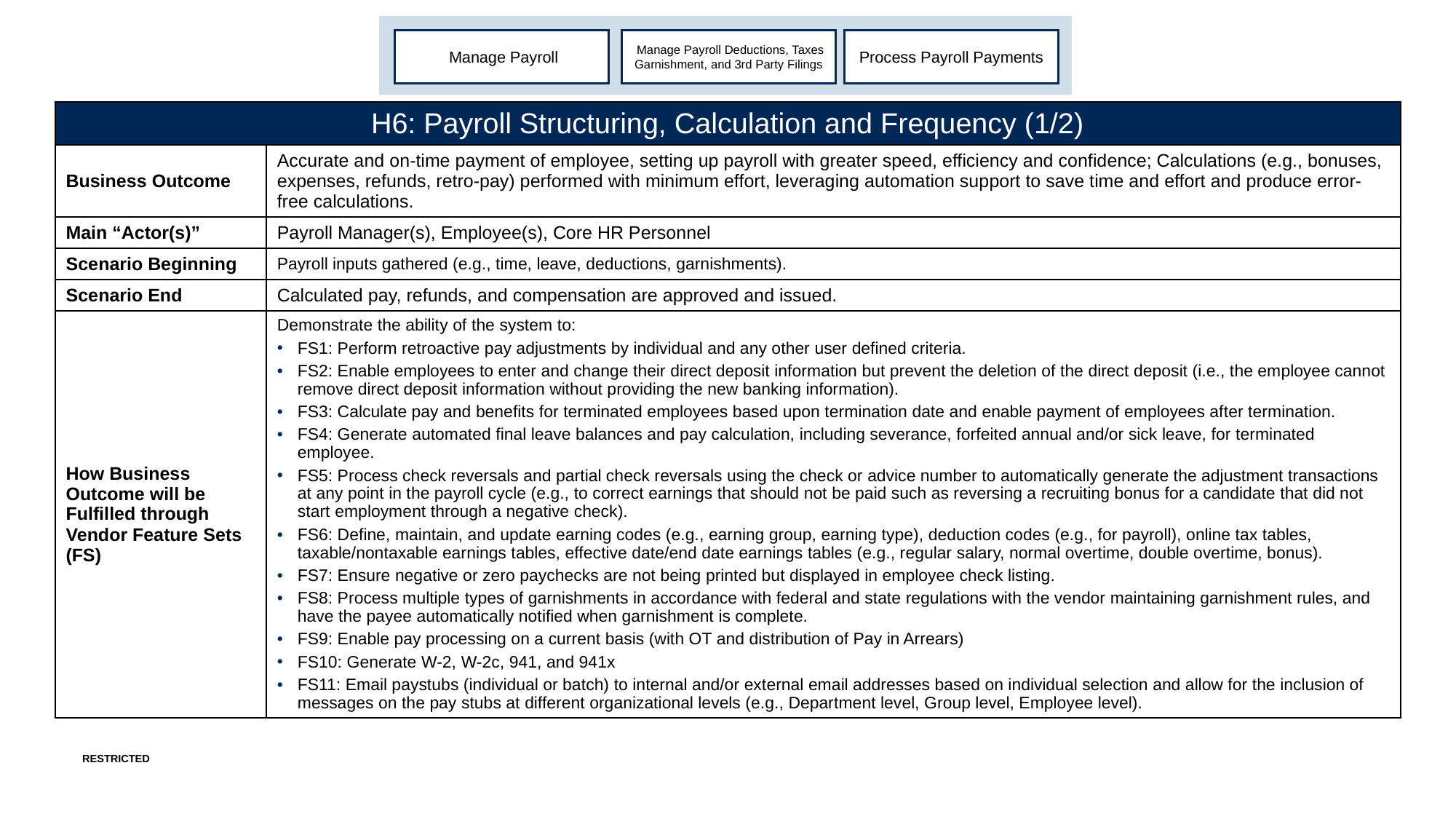

Manage Payroll
 Manage Payroll Deductions, Taxes Garnishment, and 3rd Party Filings
Process Payroll Payments
| H6: Payroll Structuring, Calculation and Frequency (1/2) |  |
| --- | --- |
| Business Outcome | Accurate and on-time payment of employee, setting up payroll with greater speed, efficiency and confidence; Calculations (e.g., bonuses, expenses, refunds, retro-pay) performed with minimum effort, leveraging automation support to save time and effort and produce error-free calculations. |
| Main “Actor(s)” | Payroll Manager(s), Employee(s), Core HR Personnel |
| Scenario Beginning | Payroll inputs gathered (e.g., time, leave, deductions, garnishments). |
| Scenario End | Calculated pay, refunds, and compensation are approved and issued. |
| How Business Outcome will be Fulfilled through Vendor Feature Sets (FS) | Demonstrate the ability of the system to: FS1: Perform retroactive pay adjustments by individual and any other user defined criteria. FS2: Enable employees to enter and change their direct deposit information but prevent the deletion of the direct deposit (i.e., the employee cannot remove direct deposit information without providing the new banking information). FS3: Calculate pay and benefits for terminated employees based upon termination date and enable payment of employees after termination. FS4: Generate automated final leave balances and pay calculation, including severance, forfeited annual and/or sick leave, for terminated employee. FS5: Process check reversals and partial check reversals using the check or advice number to automatically generate the adjustment transactions at any point in the payroll cycle (e.g., to correct earnings that should not be paid such as reversing a recruiting bonus for a candidate that did not start employment through a negative check). FS6: Define, maintain, and update earning codes (e.g., earning group, earning type), deduction codes (e.g., for payroll), online tax tables, taxable/nontaxable earnings tables, effective date/end date earnings tables (e.g., regular salary, normal overtime, double overtime, bonus). FS7: Ensure negative or zero paychecks are not being printed but displayed in employee check listing. FS8: Process multiple types of garnishments in accordance with federal and state regulations with the vendor maintaining garnishment rules, and have the payee automatically notified when garnishment is complete. FS9: Enable pay processing on a current basis (with OT and distribution of Pay in Arrears) FS10: Generate W-2, W-2c, 941, and 941x FS11: Email paystubs (individual or batch) to internal and/or external email addresses based on individual selection and allow for the inclusion of messages on the pay stubs at different organizational levels (e.g., Department level, Group level, Employee level). |